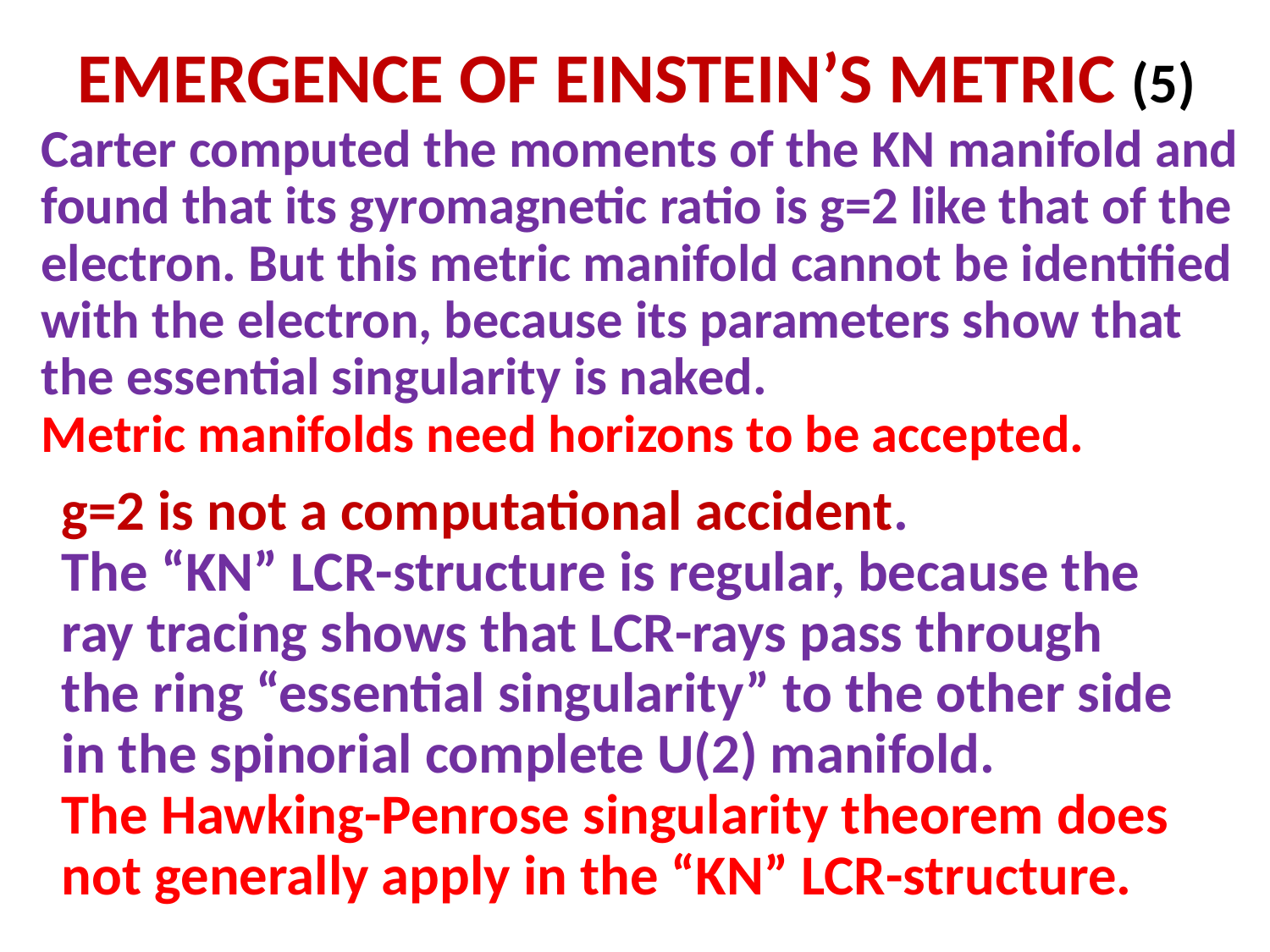

# EMERGENCE OF EINSTEIN’S METRIC (5)
Carter computed the moments of the KN manifold and found that its gyromagnetic ratio is g=2 like that of the electron. But this metric manifold cannot be identified with the electron, because its parameters show that the essential singularity is naked.
Metric manifolds need horizons to be accepted.
g=2 is not a computational accident.
The “KN” LCR-structure is regular, because the ray tracing shows that LCR-rays pass through the ring “essential singularity” to the other side in the spinorial complete U(2) manifold.
The Hawking-Penrose singularity theorem does not generally apply in the “KN” LCR-structure.